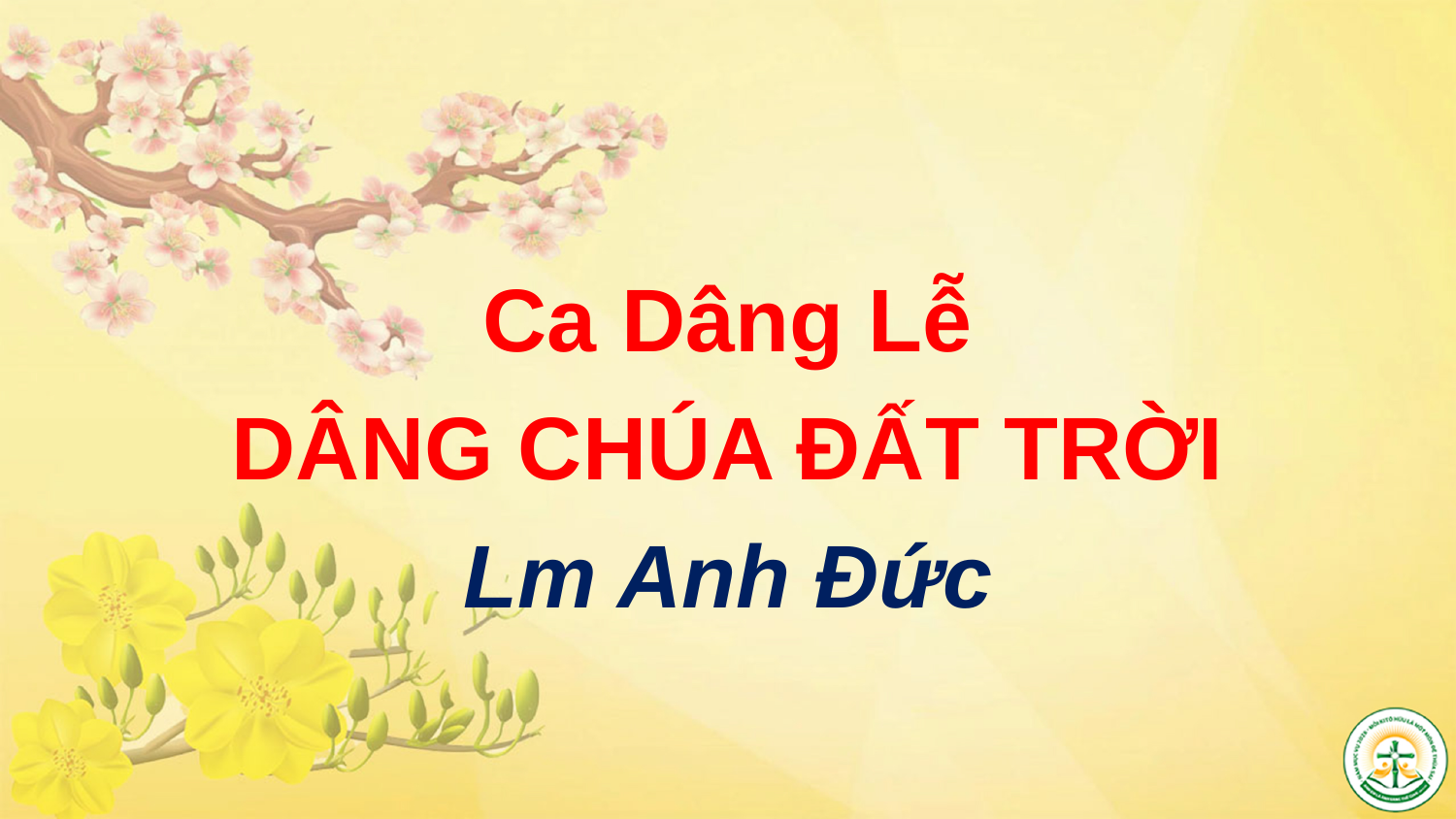

# Ca Dâng Lễ DÂNG CHÚA ĐẤT TRỜI Lm Anh Đức